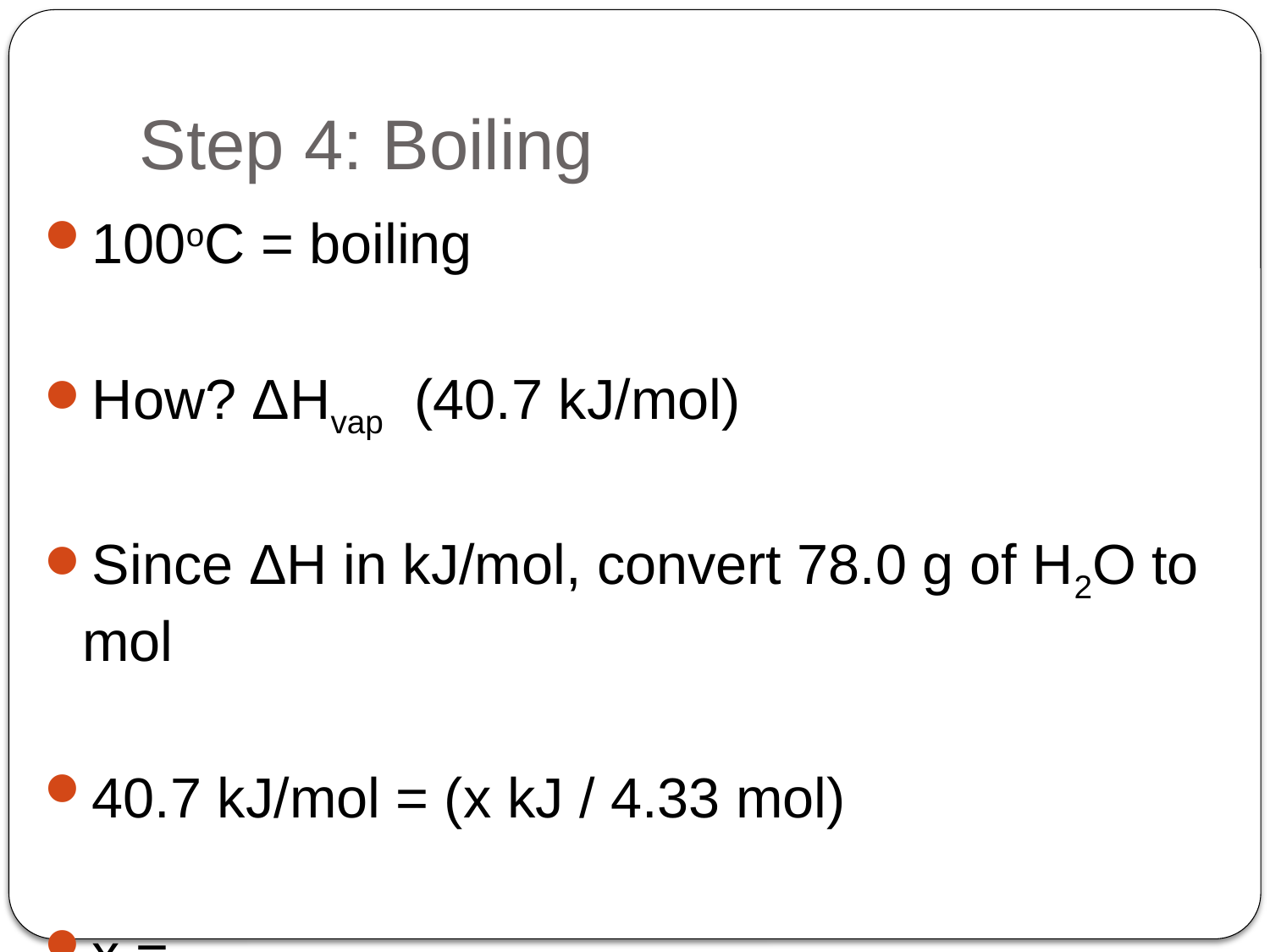

# Step 4: Boiling
100oC = boiling

How? ΔHvap  (40.7 kJ/mol)

Since ΔH in kJ/mol, convert 78.0 g of H2O to mol

40.7 kJ/mol = (x kJ / 4.33 mol)

x = _____________